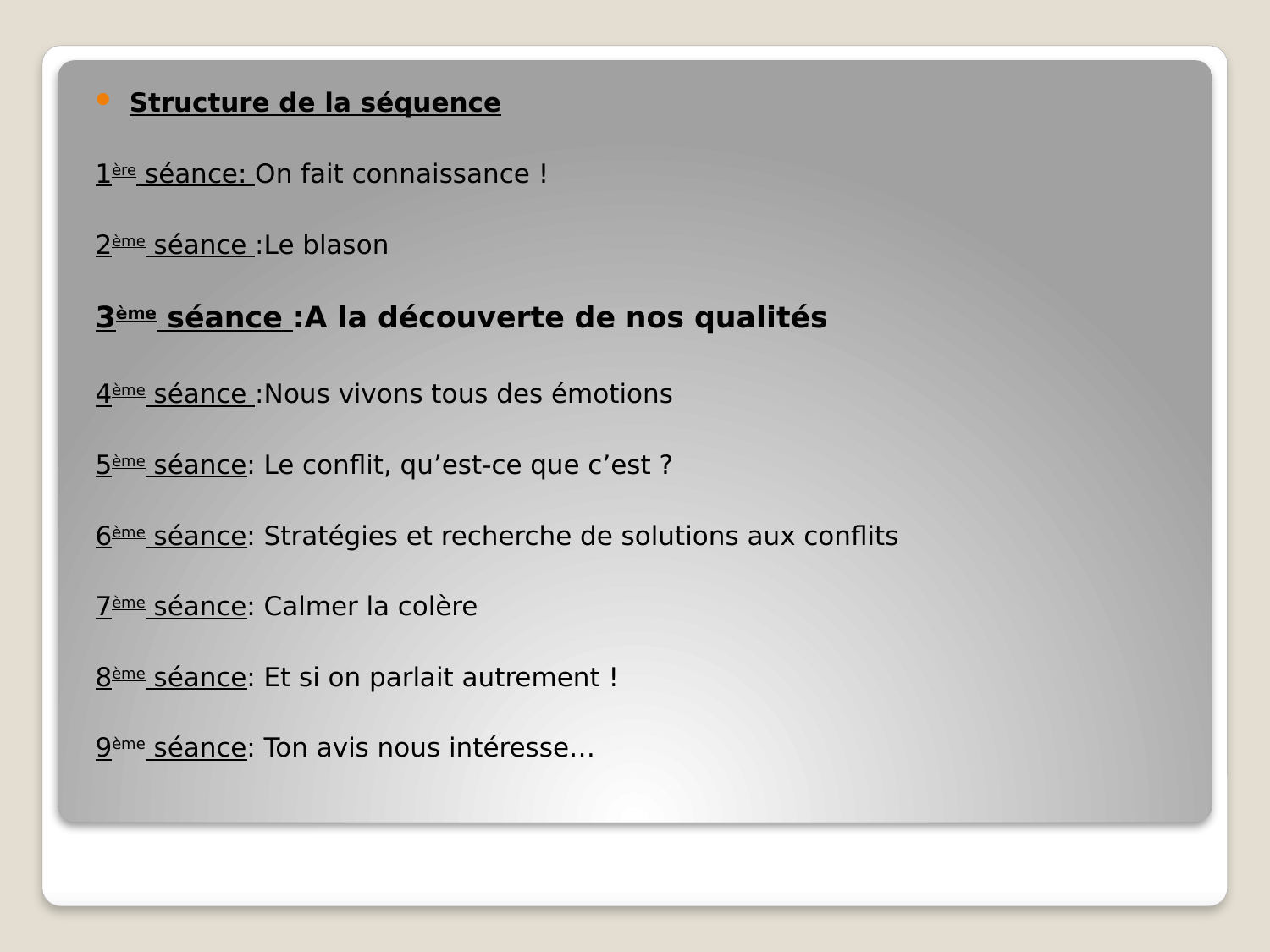

Structure de la séquence

1ère séance: On fait connaissance !

2ème séance :Le blason

3ème séance :A la découverte de nos qualités

4ème séance :Nous vivons tous des émotions

5ème séance: Le conflit, qu’est-ce que c’est ?

6ème séance: Stratégies et recherche de solutions aux conflits

7ème séance: Calmer la colère

8ème séance: Et si on parlait autrement !

9ème séance: Ton avis nous intéresse…